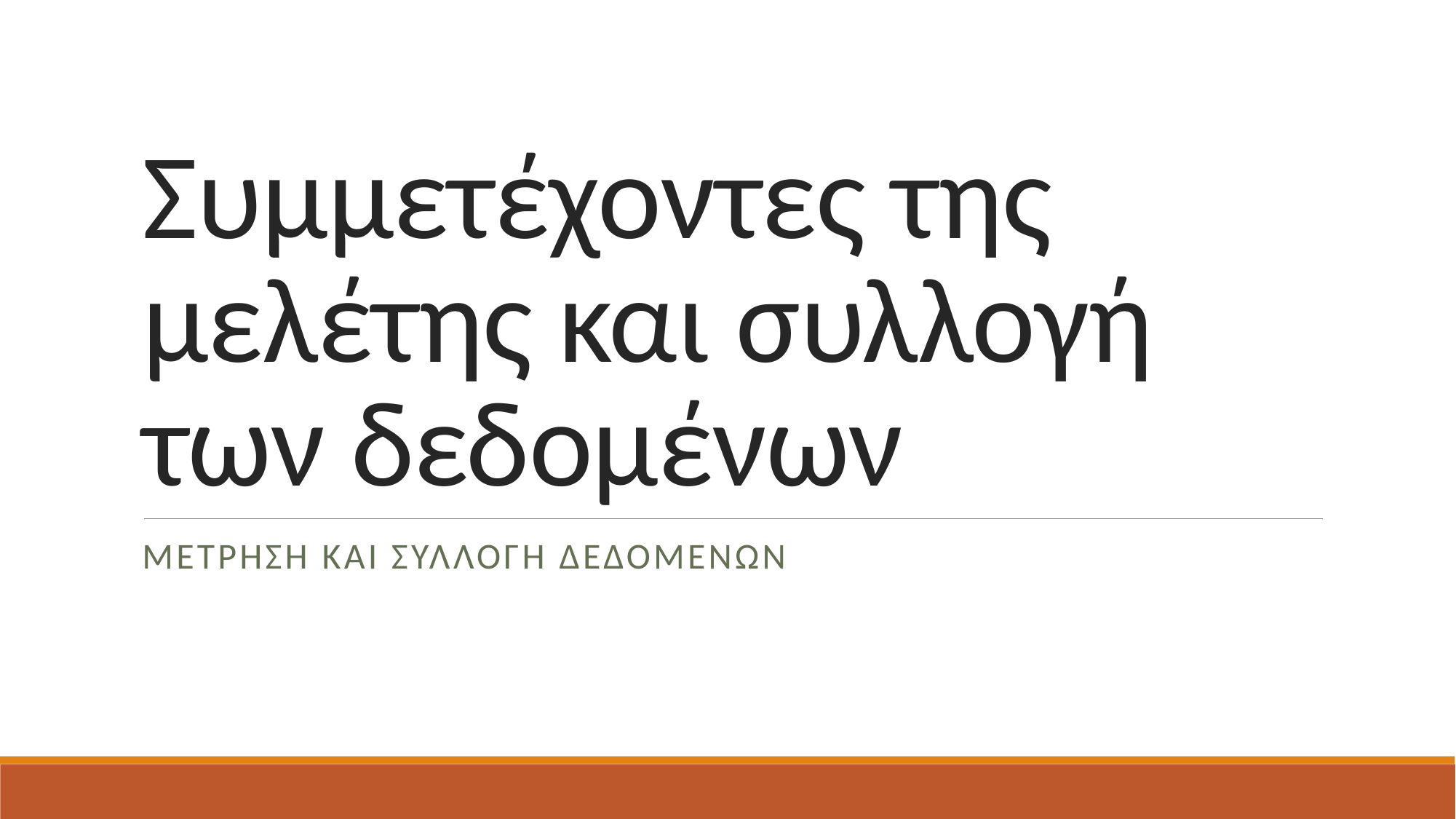

# Συμμετέχοντες της μελέτης και συλλογή των δεδομένων
Μέτρηση και συλλογή δεδομένων